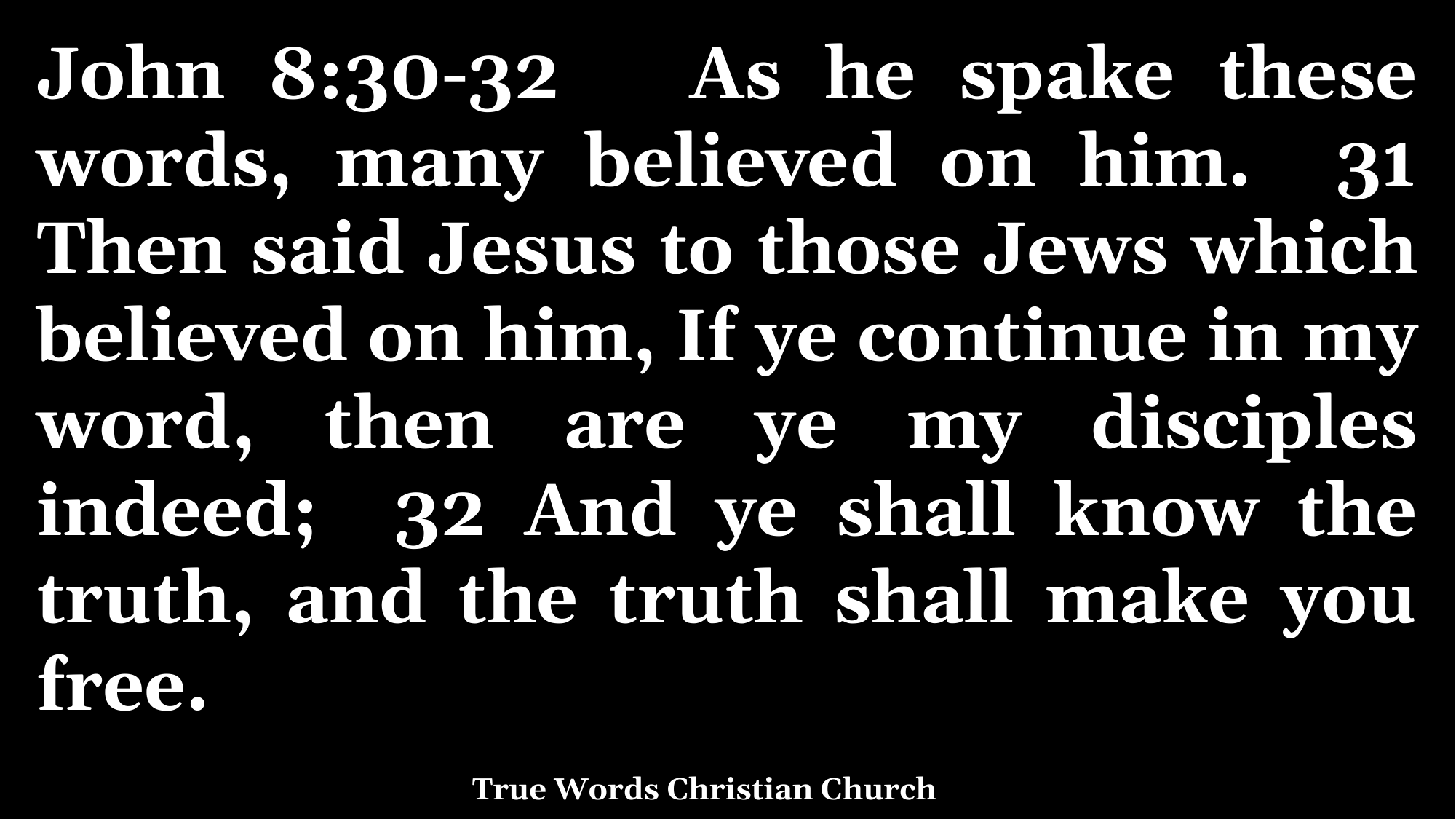

John 8:30-32   As he spake these words, many believed on him.  31 Then said Jesus to those Jews which believed on him, If ye continue in my word, then are ye my disciples indeed;  32 And ye shall know the truth, and the truth shall make you free.
True Words Christian Church